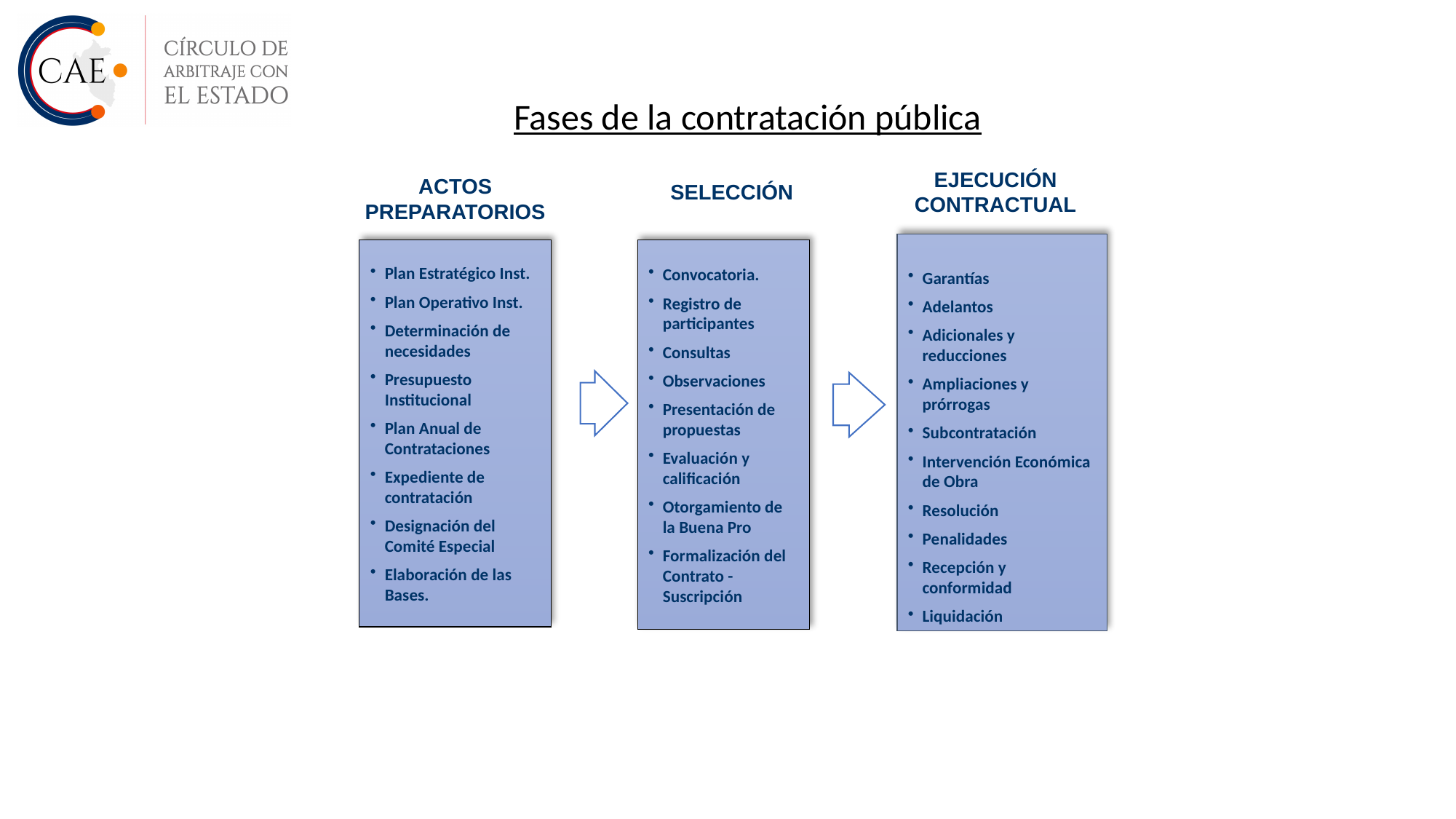

Fases de la contratación pública

SELECCIÓN
EJECUCIÓN CONTRACTUAL
ACTOS PREPARATORIOS

Garantías
Adelantos
Adicionales y reducciones
Ampliaciones y prórrogas
Subcontratación
Intervención Económica de Obra
Resolución
Penalidades
Recepción y conformidad
Liquidación
Convocatoria.
Registro de participantes
Consultas
Observaciones
Presentación de propuestas
Evaluación y calificación
Otorgamiento de la Buena Pro
Formalización del Contrato - Suscripción
Plan Estratégico Inst.
Plan Operativo Inst.
Determinación de necesidades
Presupuesto Institucional
Plan Anual de Contrataciones
Expediente de contratación
Designación del Comité Especial
Elaboración de las Bases.